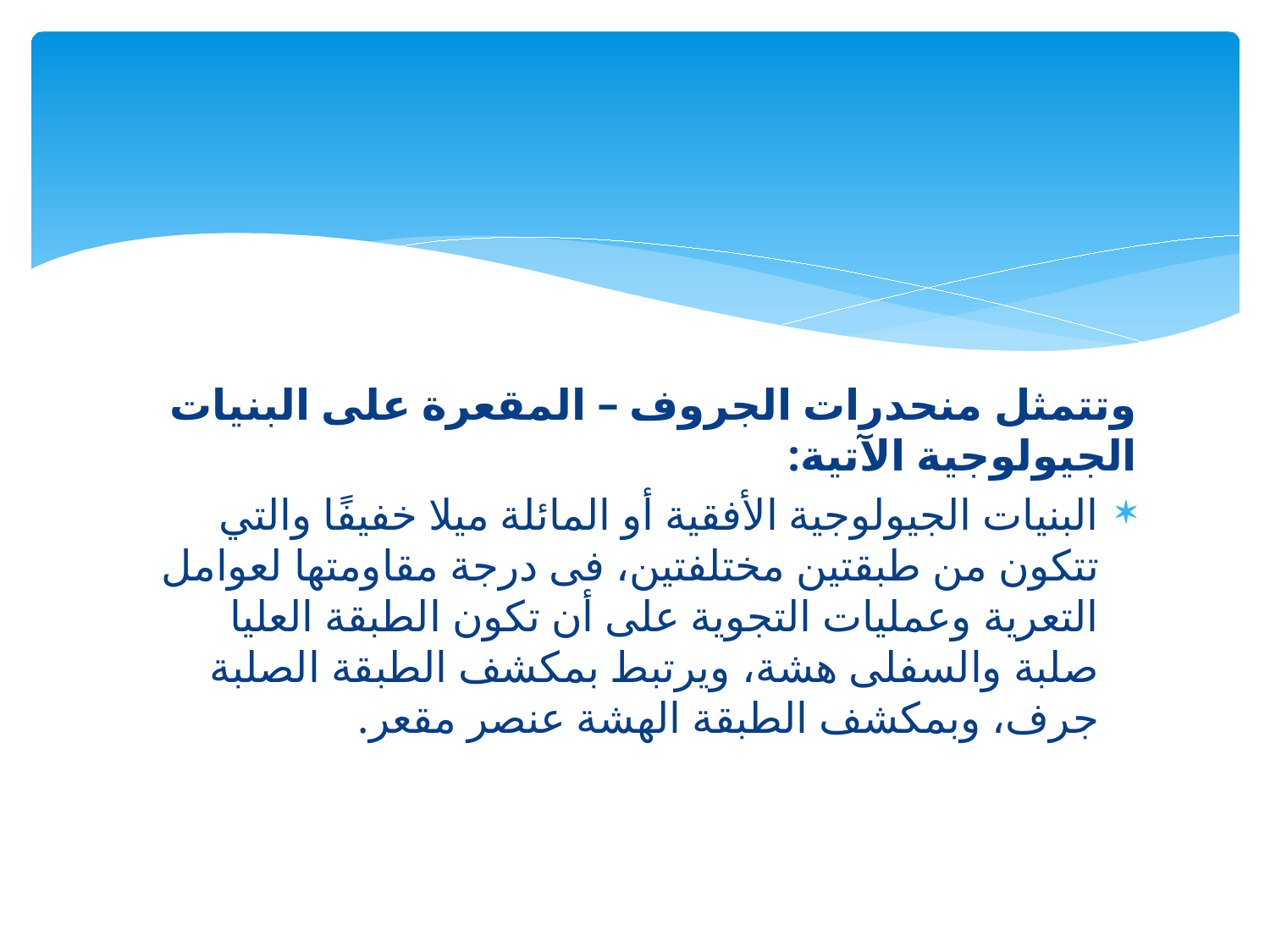

#
وتتمثل منحدرات الجروف – المقعرة على البنيات الجيولوجية الآتية:
البنيات الجيولوجية الأفقية أو المائلة ميلا خفيفًا والتي تتكون من طبقتين مختلفتين، فى درجة مقاومتها لعوامل التعرية وعمليات التجوية على أن تكون الطبقة العليا صلبة والسفلى هشة، ويرتبط بمكشف الطبقة الصلبة جرف، وبمكشف الطبقة الهشة عنصر مقعر.